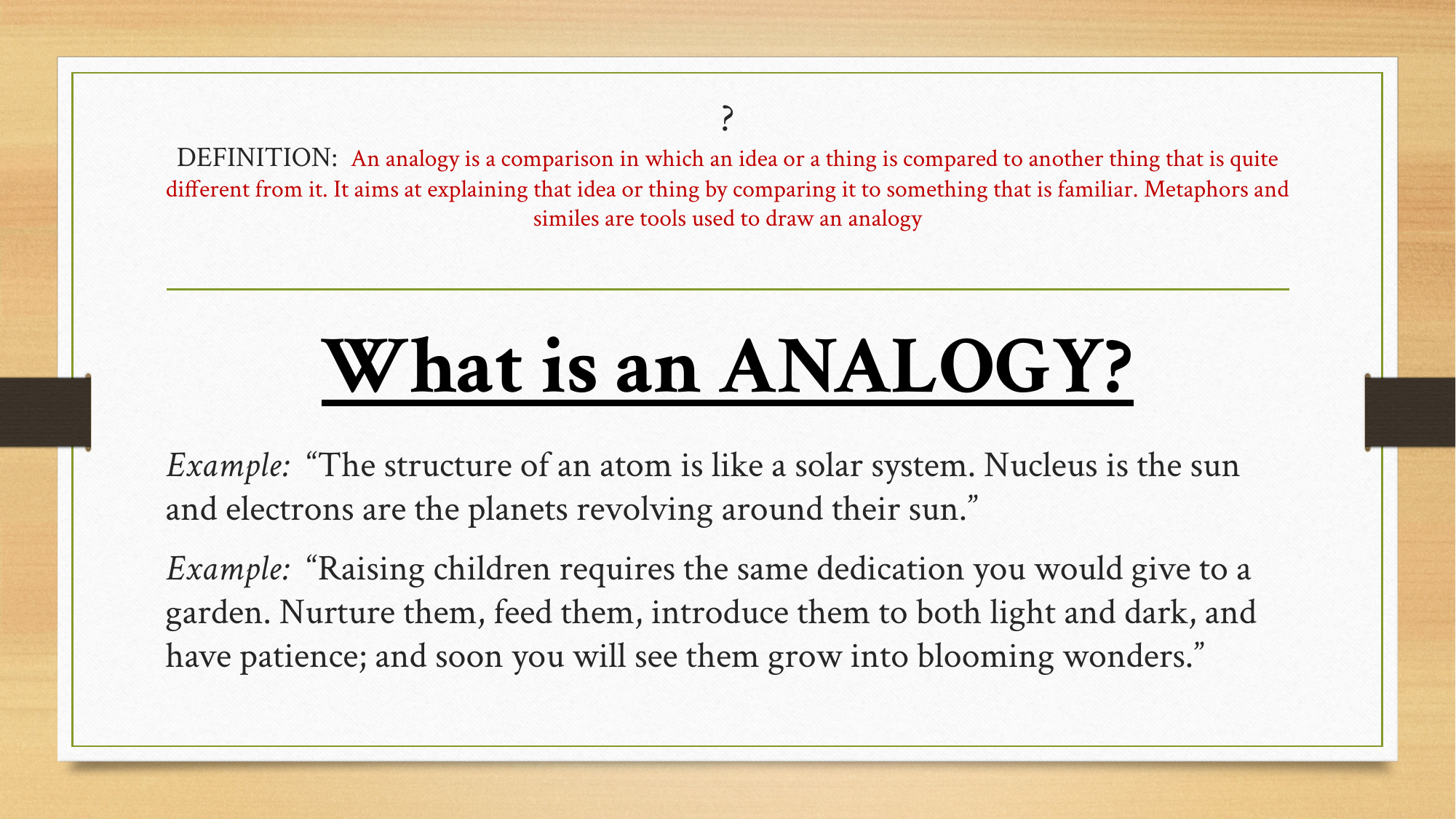

# ? DEFINITION:  An analogy is a comparison in which an idea or a thing is compared to another thing that is quite different from it. It aims at explaining that idea or thing by comparing it to something that is familiar. Metaphors and similes are tools used to draw an analogy
What is an ANALOGY?
Example:  “The structure of an atom is like a solar system. Nucleus is the sun and electrons are the planets revolving around their sun.”
Example:  “Raising children requires the same dedication you would give to a garden. Nurture them, feed them, introduce them to both light and dark, and have patience; and soon you will see them grow into blooming wonders.”